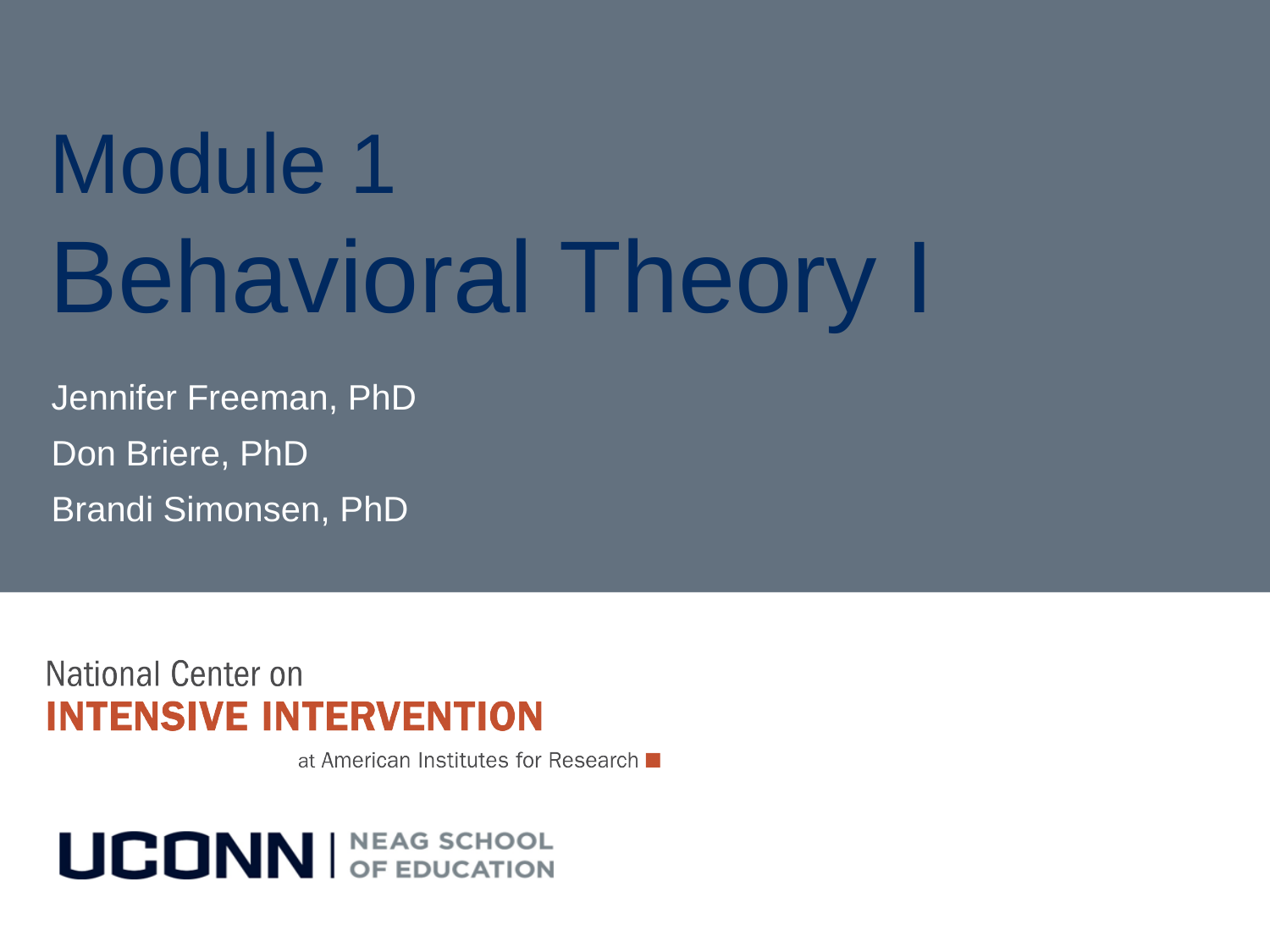

# Module 1 Behavioral Theory I
Jennifer Freeman, PhD
Don Briere, PhD
Brandi Simonsen, PhD